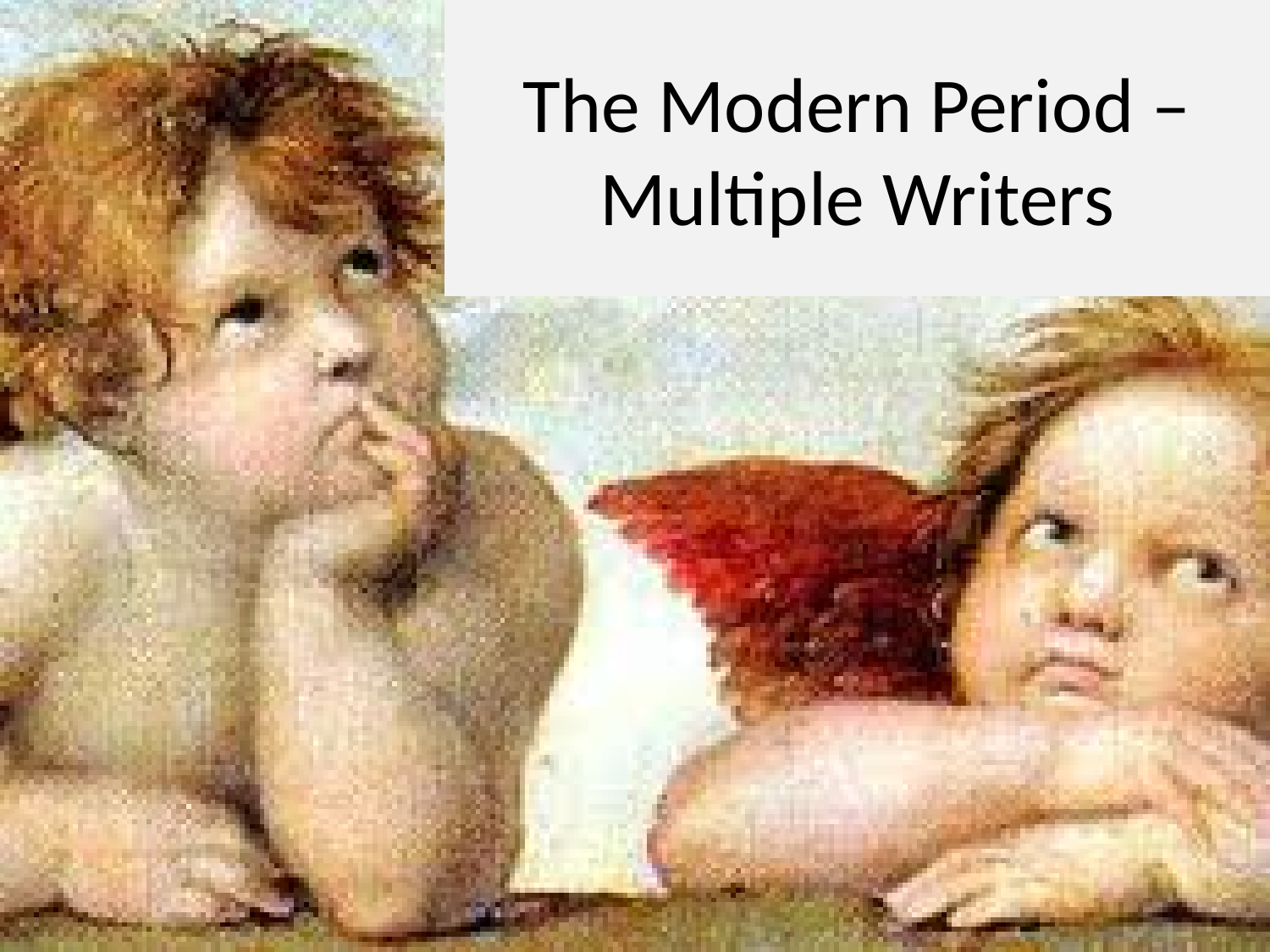

# The Modern Period – Multiple Writers